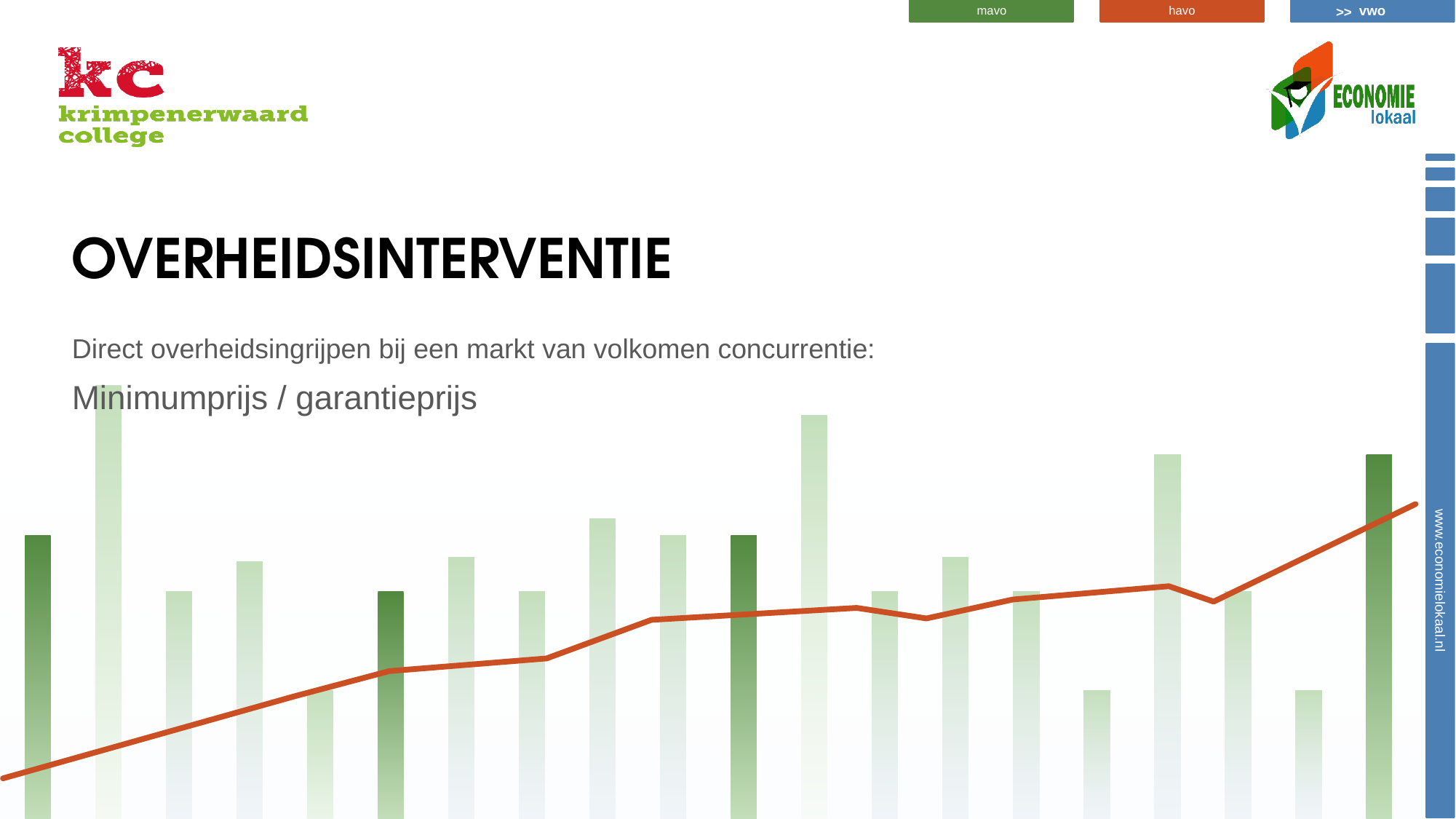

# Overheidsinterventie
Direct overheidsingrijpen bij een markt van volkomen concurrentie:
Minimumprijs / garantieprijs